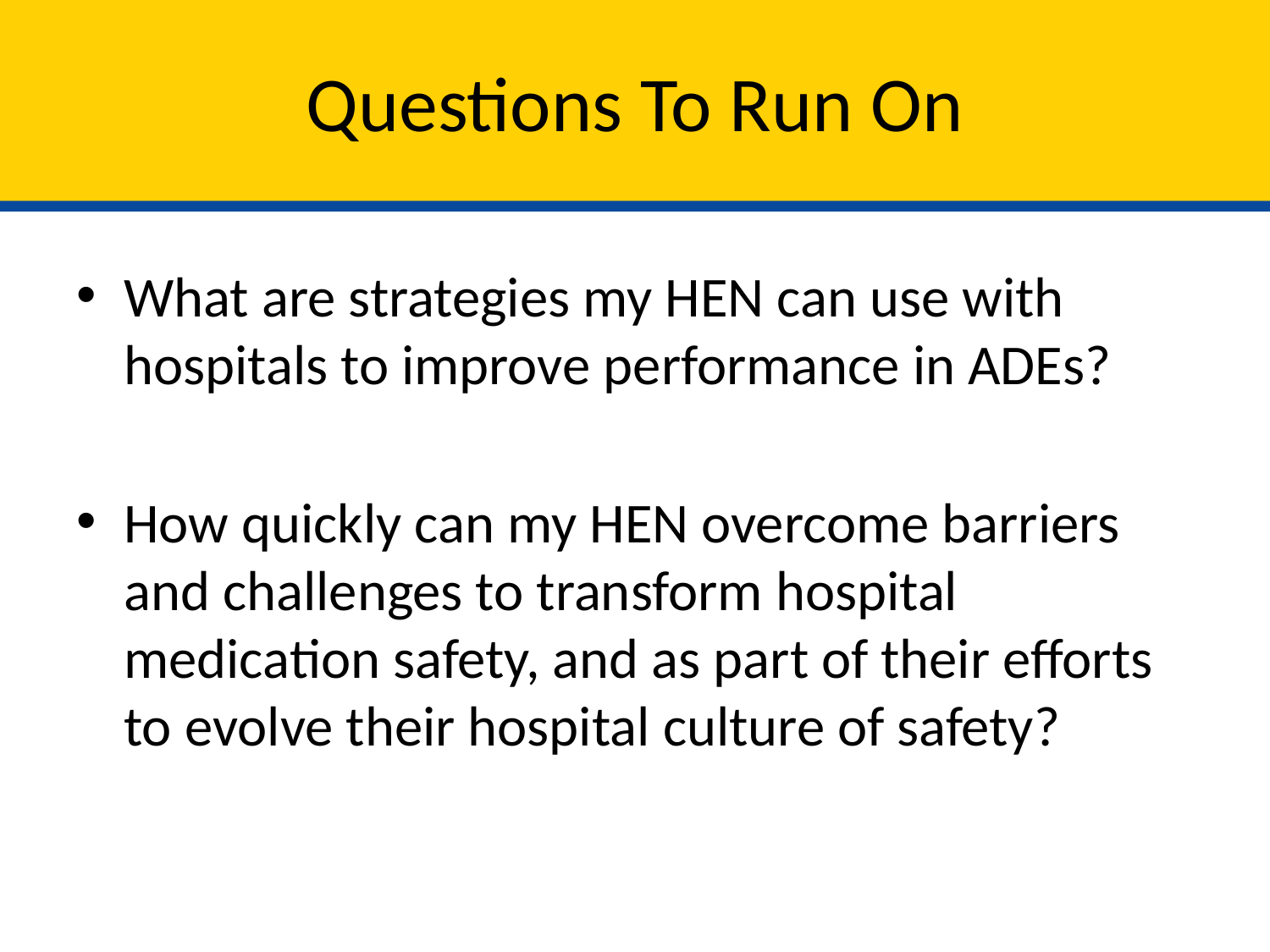

# Questions To Run On
What are strategies my HEN can use with hospitals to improve performance in ADEs?

How quickly can my HEN overcome barriers and challenges to transform hospital medication safety, and as part of their efforts to evolve their hospital culture of safety?